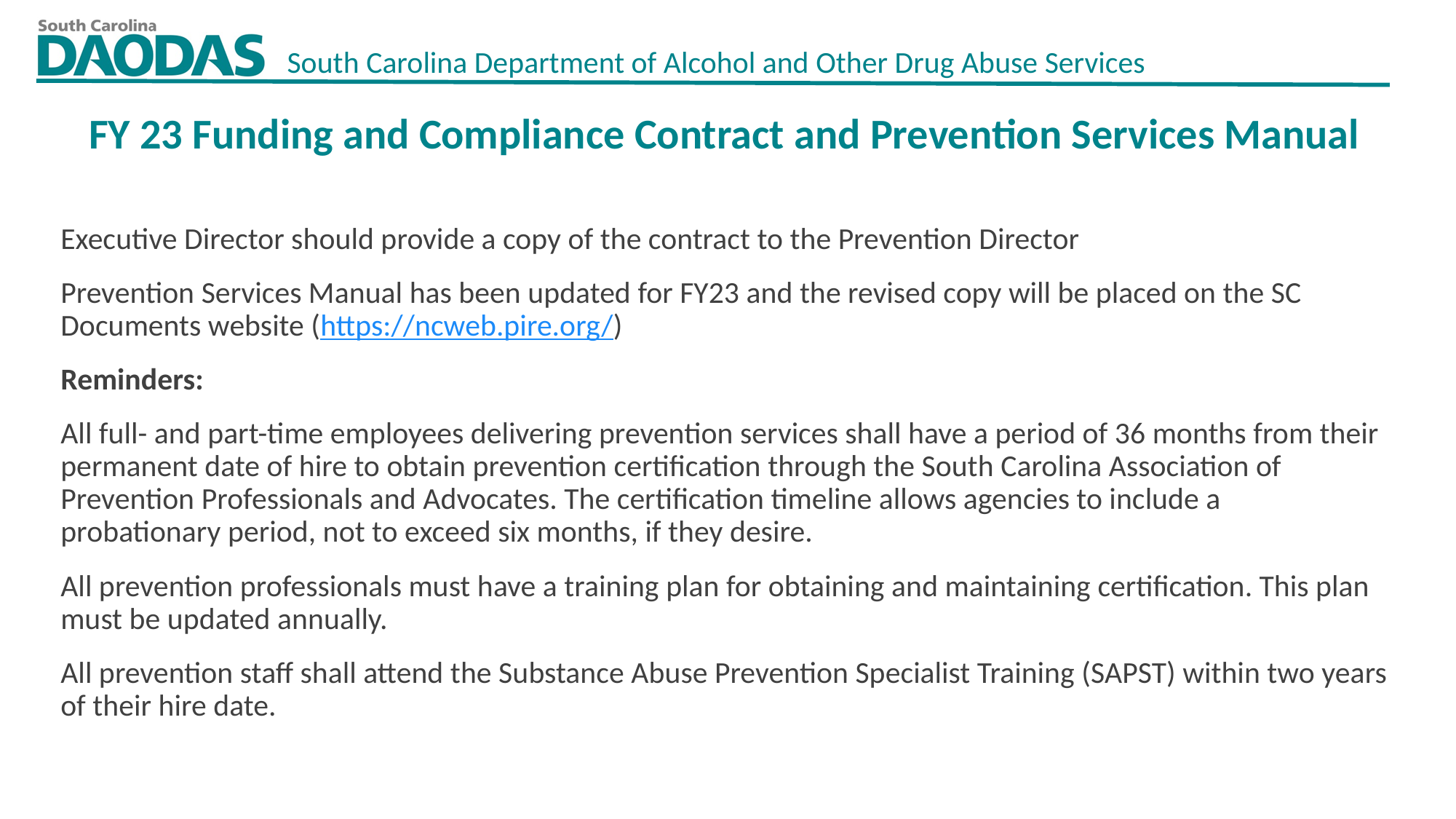

FY 23 Funding and Compliance Contract and Prevention Services Manual

Executive Director should provide a copy of the contract to the Prevention Director
Prevention Services Manual has been updated for FY23 and the revised copy will be placed on the SC Documents website (https://ncweb.pire.org/)
Reminders:
All full- and part-time employees delivering prevention services shall have a period of 36 months from their permanent date of hire to obtain prevention certification through the South Carolina Association of Prevention Professionals and Advocates. The certification timeline allows agencies to include a probationary period, not to exceed six months, if they desire.
All prevention professionals must have a training plan for obtaining and maintaining certification. This plan must be updated annually.
All prevention staff shall attend the Substance Abuse Prevention Specialist Training (SAPST) within two years of their hire date.

11/2/2022